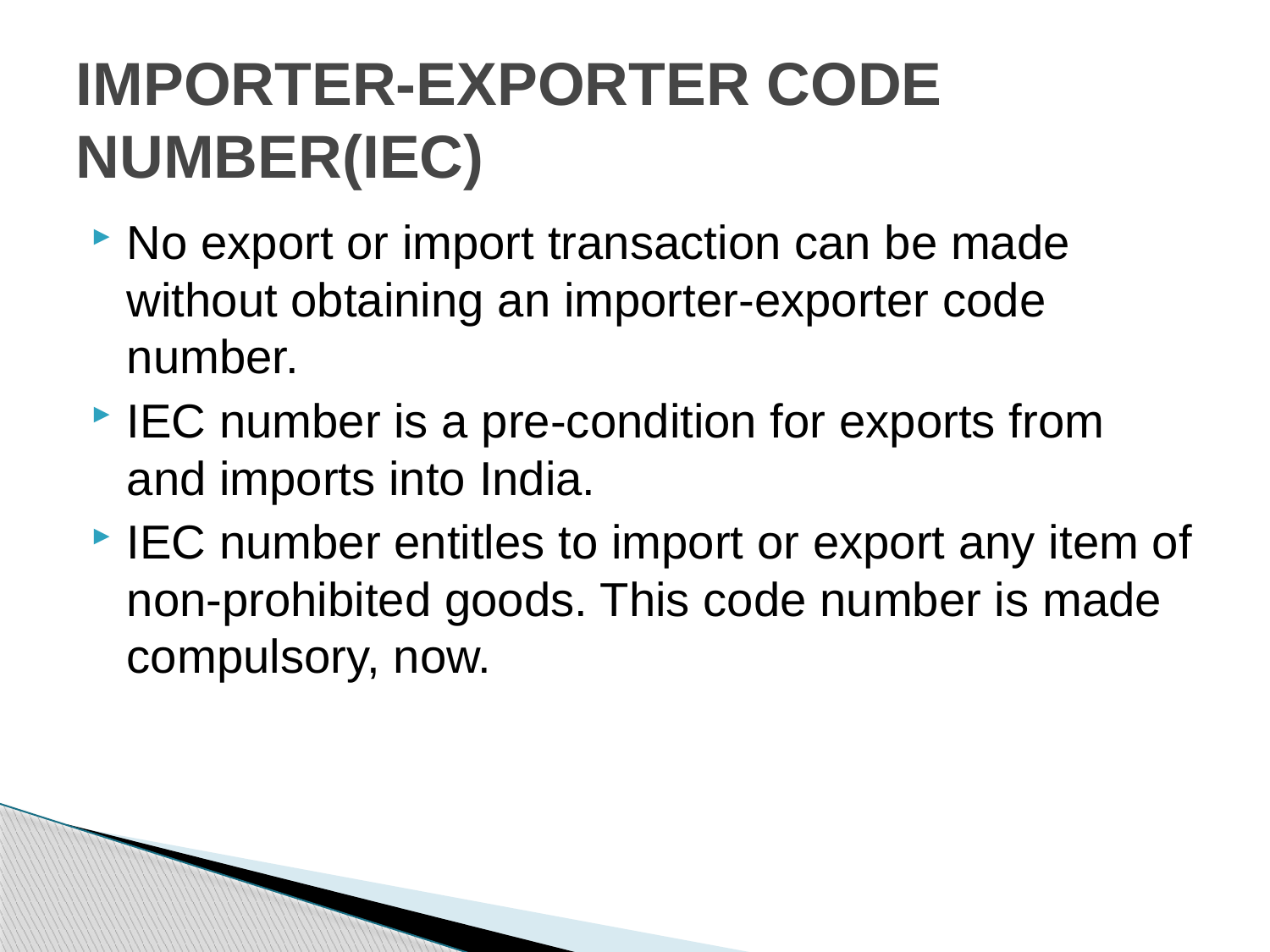

# IMPORTER-EXPORTER CODE NUMBER(IEC)
No export or import transaction can be made without obtaining an importer-exporter code number.
IEC number is a pre-condition for exports from and imports into India.
IEC number entitles to import or export any item of non-prohibited goods. This code number is made compulsory, now.